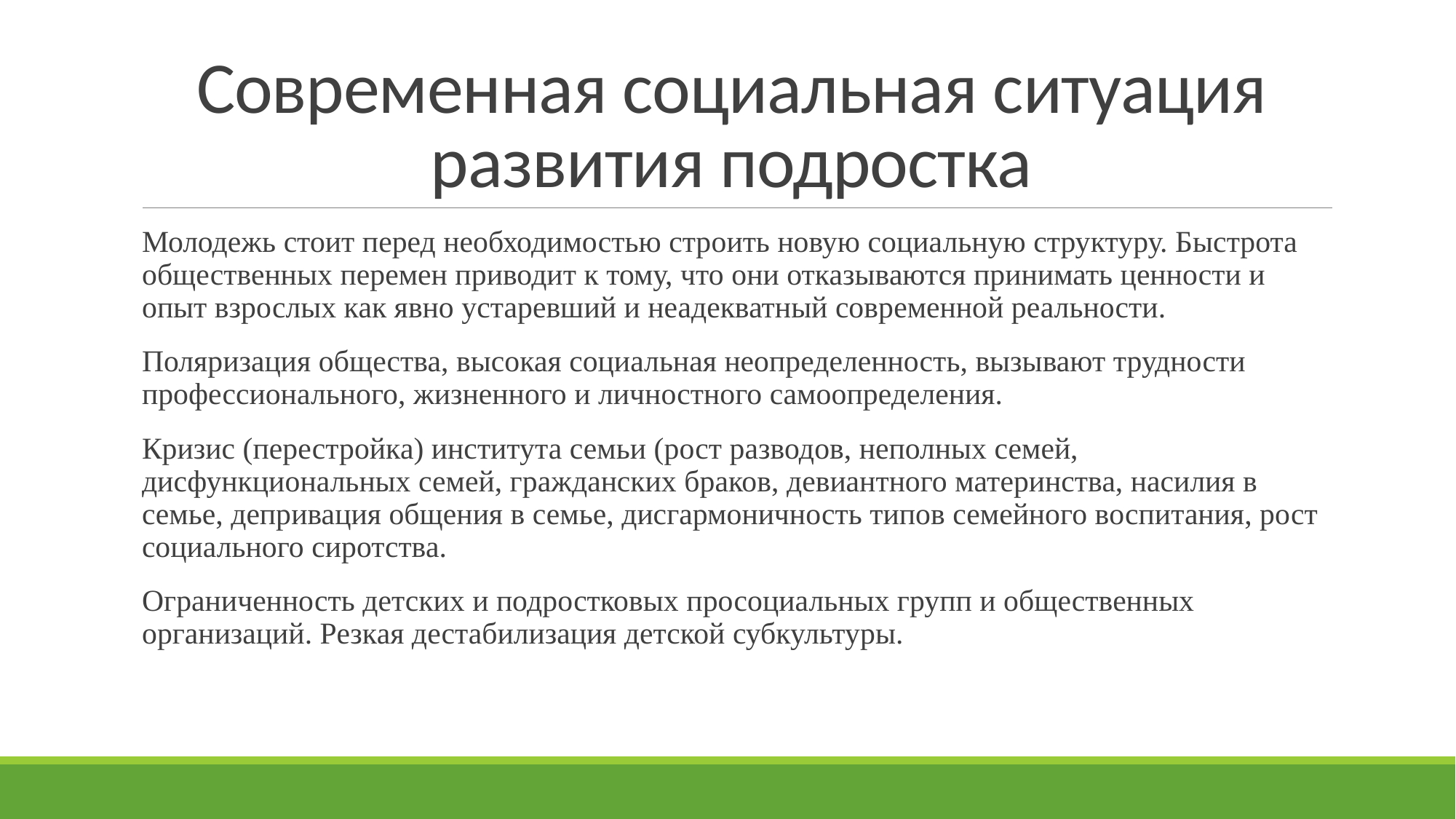

# Современная социальная ситуация развития подростка
Молодежь стоит перед необходимостью строить новую социальную структуру. Быстрота общественных перемен приводит к тому, что они отказываются принимать ценности и опыт взрослых как явно устаревший и неадекватный современной реальности.
Поляризация общества, высокая социальная неопределенность, вызывают трудности профессионального, жизненного и личностного самоопределения.
Кризис (перестройка) института семьи (рост разводов, неполных семей, дисфункциональных семей, гражданских браков, девиантного материнства, насилия в семье, депривация общения в семье, дисгармоничность типов семейного воспитания, рост социального сиротства.
Ограниченность детских и подростковых просоциальных групп и общественных организаций. Резкая дестабилизация детской субкультуры.